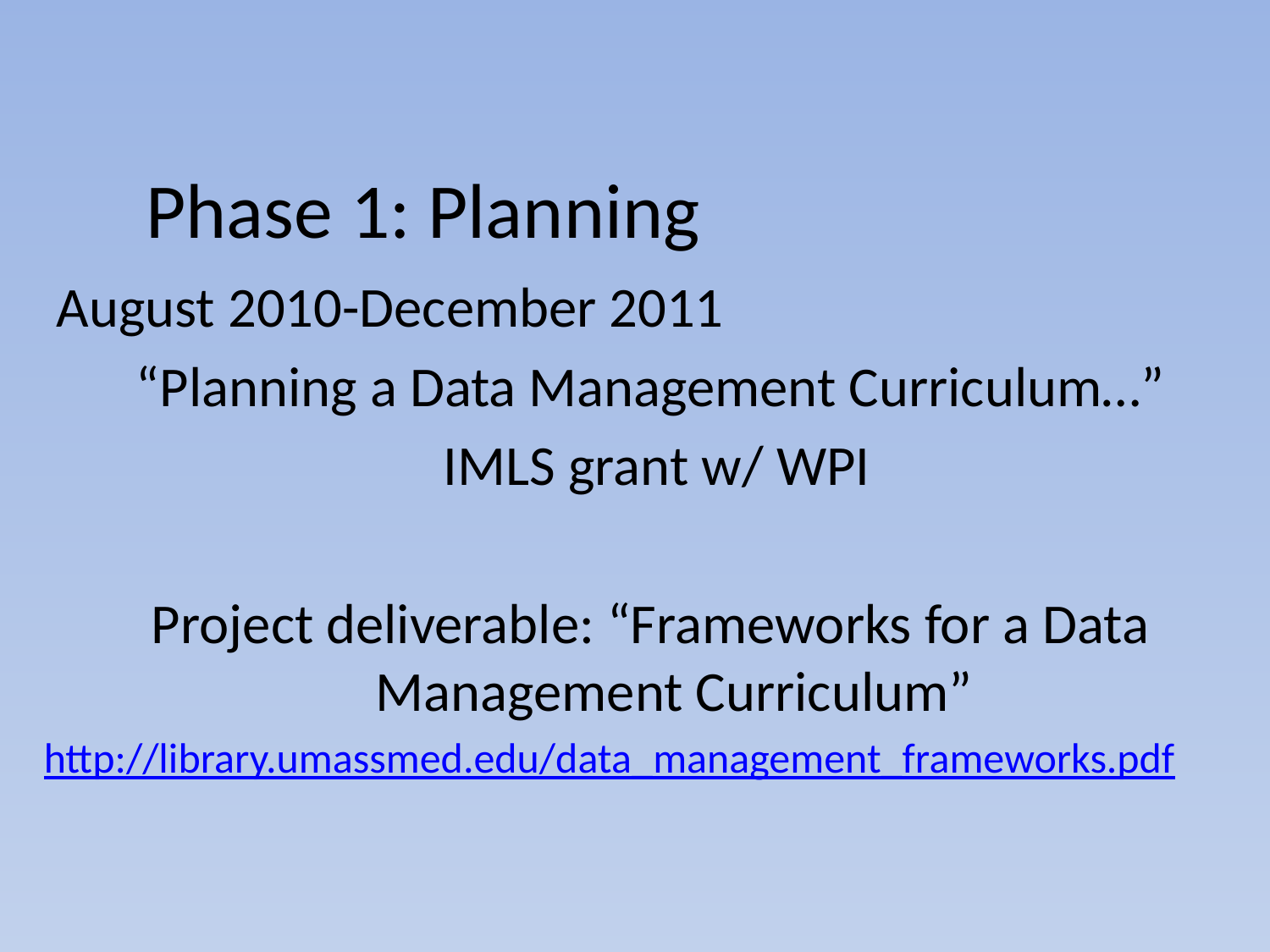

# Phase 1: Planning
 August 2010-December 2011
“Planning a Data Management Curriculum…”
 IMLS grant w/ WPI

Project deliverable: “Frameworks for a Data Management Curriculum”
http://library.umassmed.edu/data_management_frameworks.pdf